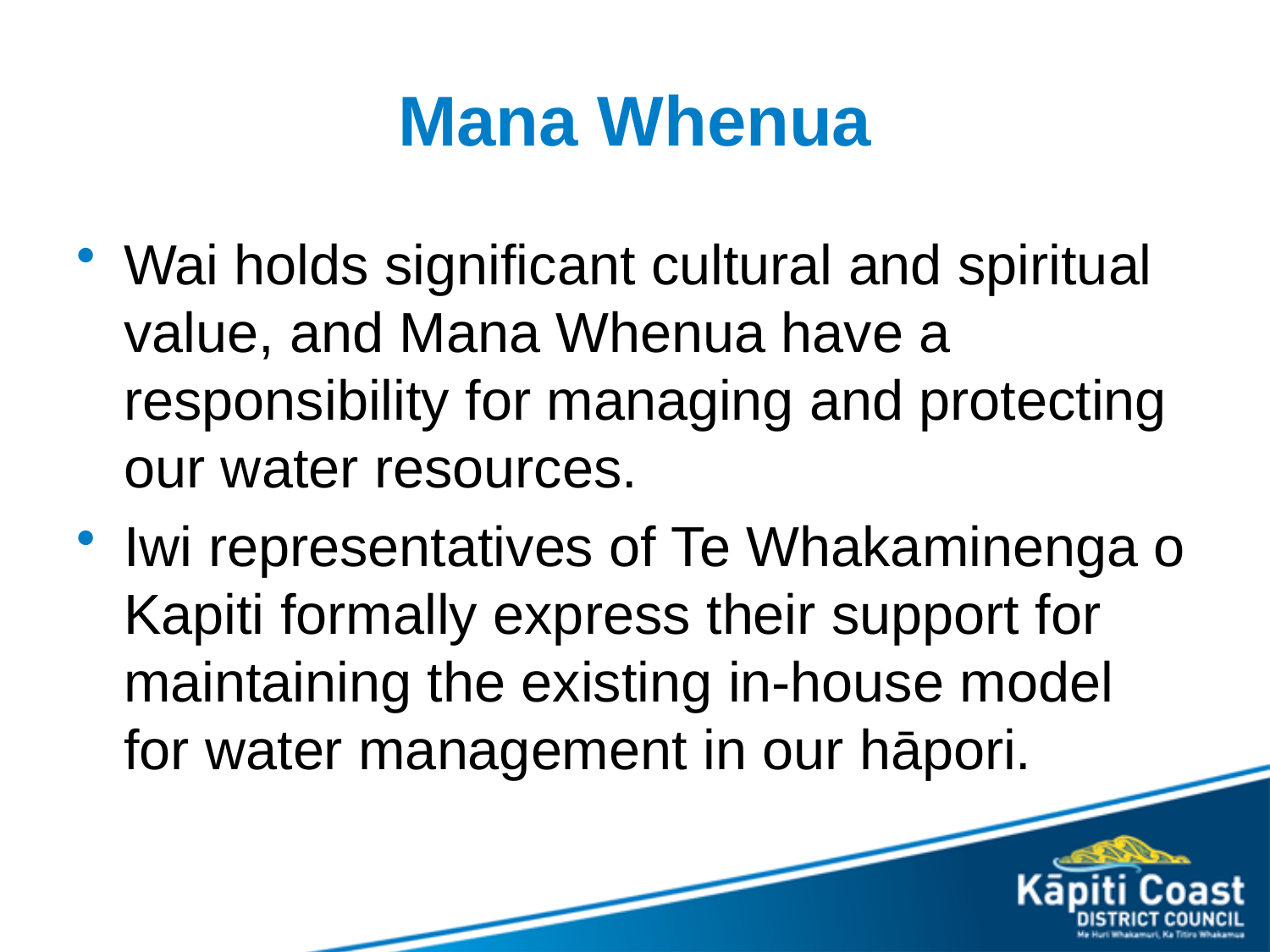

# Mana Whenua
Wai holds significant cultural and spiritual value, and Mana Whenua have a responsibility for managing and protecting our water resources.
Iwi representatives of Te Whakaminenga o Kapiti formally express their support for maintaining the existing in-house model for water management in our hāpori.